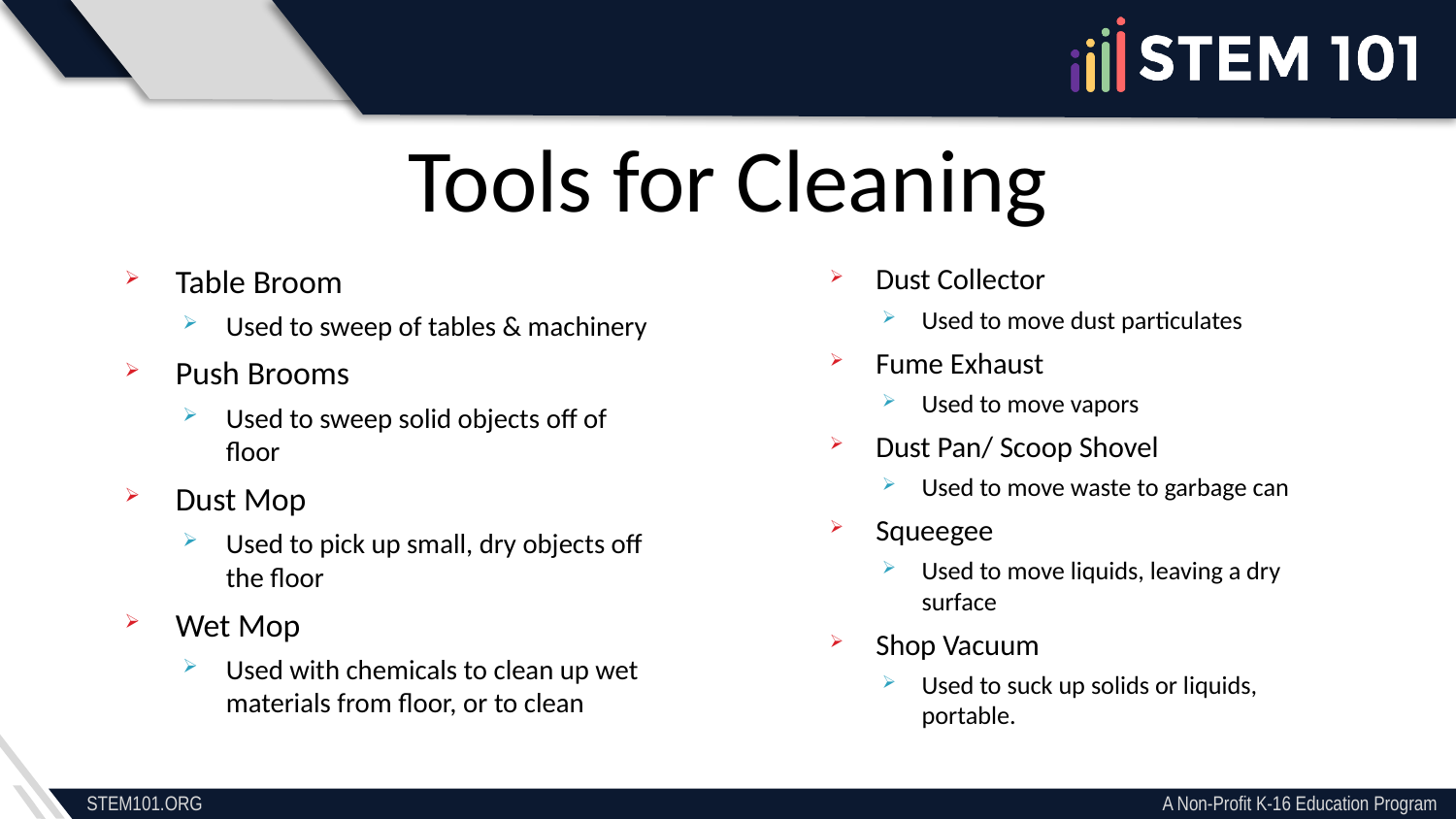

Tools for Cleaning
Table Broom
Used to sweep of tables & machinery
Push Brooms
Used to sweep solid objects off of floor
Dust Mop
Used to pick up small, dry objects off the floor
Wet Mop
Used with chemicals to clean up wet materials from floor, or to clean
Dust Collector
Used to move dust particulates
Fume Exhaust
Used to move vapors
Dust Pan/ Scoop Shovel
Used to move waste to garbage can
Squeegee
Used to move liquids, leaving a dry surface
Shop Vacuum
Used to suck up solids or liquids, portable.